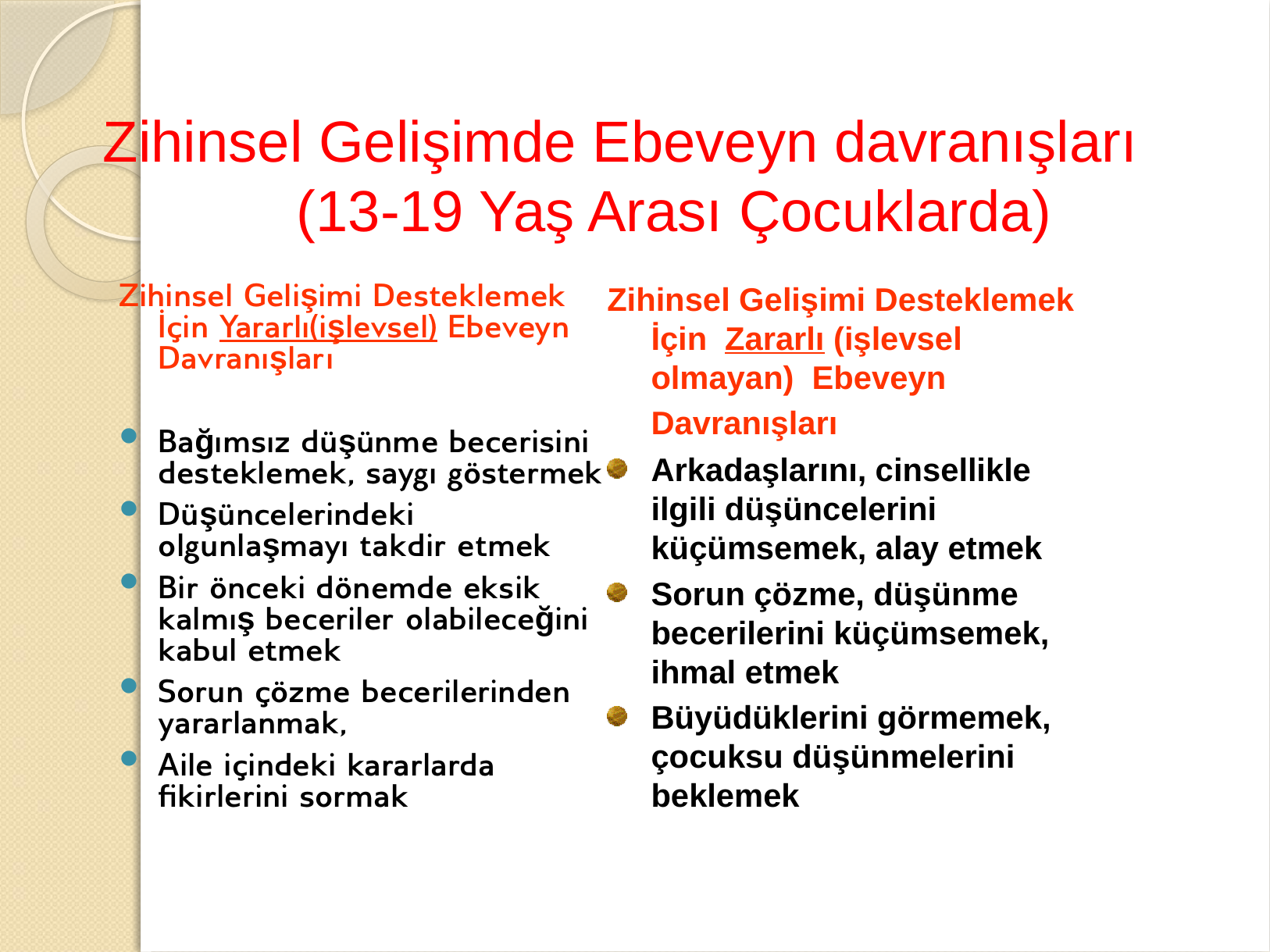

# Zihinsel Gelişimde Ebeveyn davranışları (13-19 Yaş Arası Çocuklarda)
Zihinsel Gelişimi Desteklemek İçin  Zararlı (işlevsel olmayan)  Ebeveyn   Davranışları
Arkadaşlarını, cinsellikle ilgili düşüncelerini küçümsemek, alay etmek
Sorun çözme, düşünme becerilerini küçümsemek, ihmal etmek
Büyüdüklerini görmemek, çocuksu düşünmelerini beklemek
Zihinsel Gelişimi Desteklemek İçin Yararlı(işlevsel) Ebeveyn Davranışları

Bağımsız düşünme becerisini desteklemek, saygı göstermek
Düşüncelerindeki olgunlaşmayı takdir etmek
Bir önceki dönemde eksik kalmış beceriler olabileceğini kabul etmek
Sorun çözme becerilerinden yararlanmak,
Aile içindeki kararlarda fikirlerini sormak